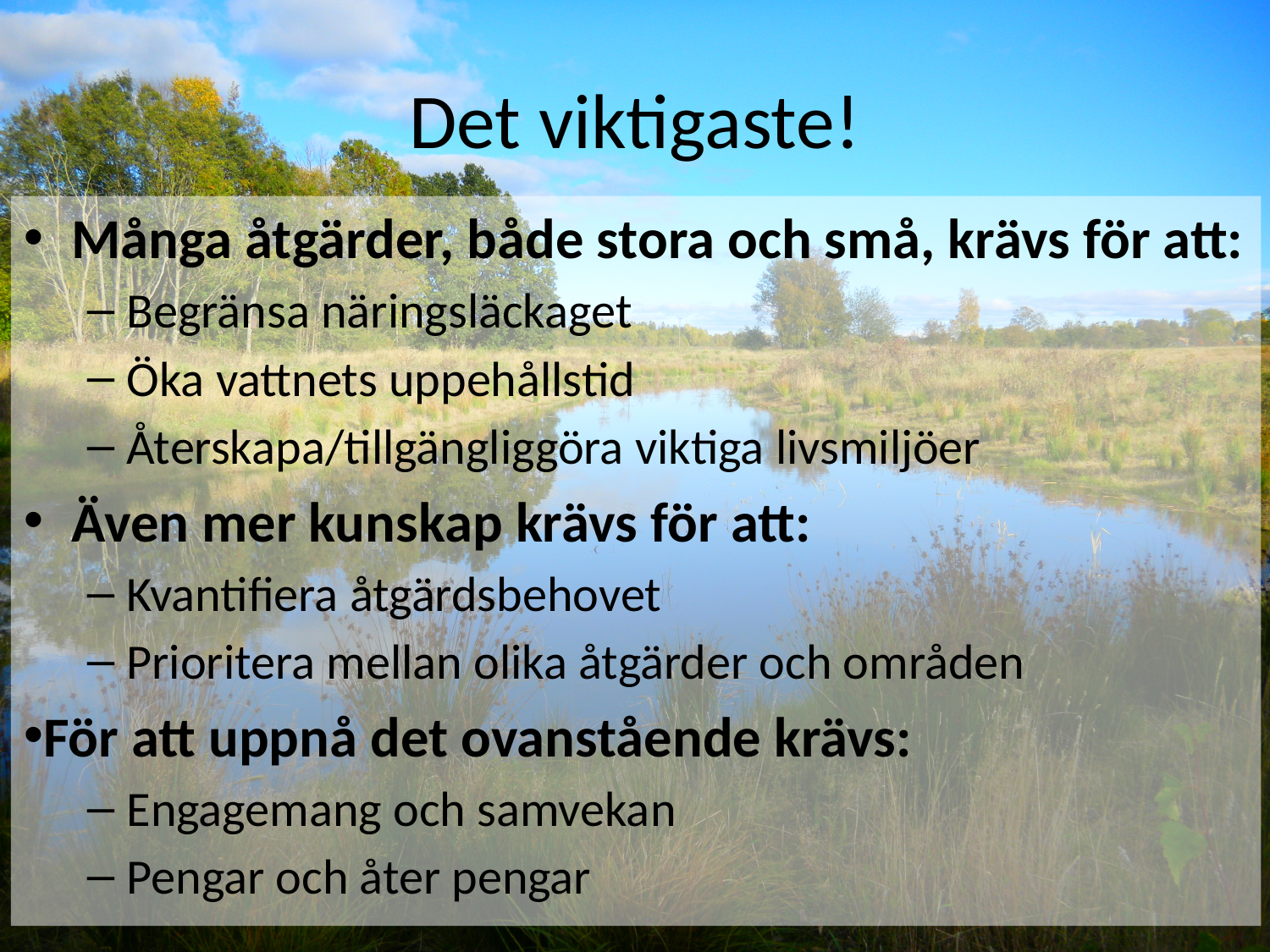

# Det viktigaste!
Många åtgärder, både stora och små, krävs för att:
Begränsa näringsläckaget
Öka vattnets uppehållstid
Återskapa/tillgängliggöra viktiga livsmiljöer
Även mer kunskap krävs för att:
Kvantifiera åtgärdsbehovet
Prioritera mellan olika åtgärder och områden
För att uppnå det ovanstående krävs:
Engagemang och samvekan
Pengar och åter pengar